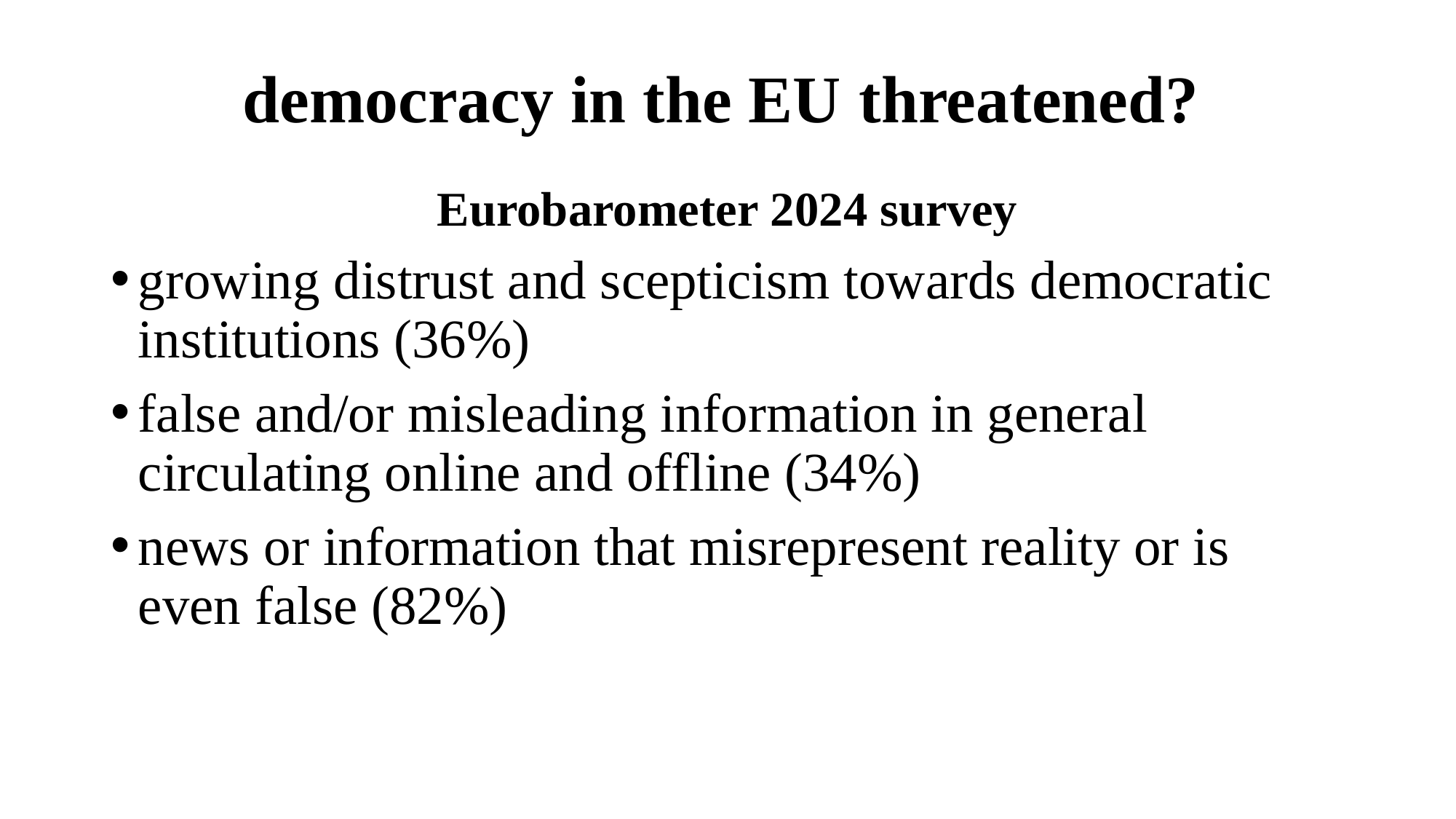

# democracy in the EU threatened?
Eurobarometer 2024 survey
growing distrust and scepticism towards democratic institutions (36%)
false and/or misleading information in general circulating online and offline (34%)
news or information that misrepresent reality or is even false (82%)